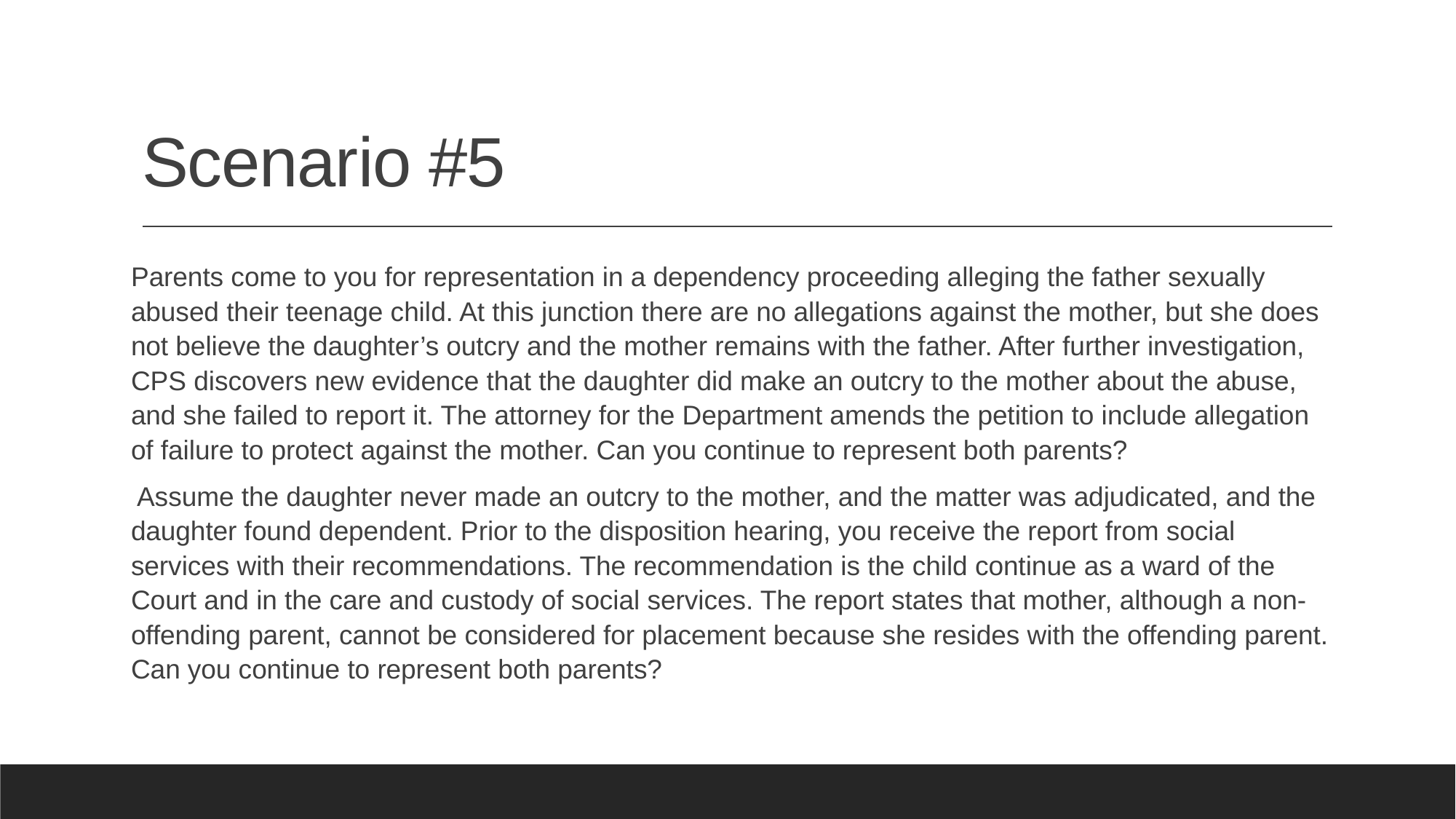

# Scenario #5
Parents come to you for representation in a dependency proceeding alleging the father sexually abused their teenage child. At this junction there are no allegations against the mother, but she does not believe the daughter’s outcry and the mother remains with the father. After further investigation, CPS discovers new evidence that the daughter did make an outcry to the mother about the abuse, and she failed to report it. The attorney for the Department amends the petition to include allegation of failure to protect against the mother. Can you continue to represent both parents?
Assume the daughter never made an outcry to the mother, and the matter was adjudicated, and the daughter found dependent. Prior to the disposition hearing, you receive the report from social services with their recommendations. The recommendation is the child continue as a ward of the Court and in the care and custody of social services. The report states that mother, although a non-offending parent, cannot be considered for placement because she resides with the offending parent. Can you continue to represent both parents?